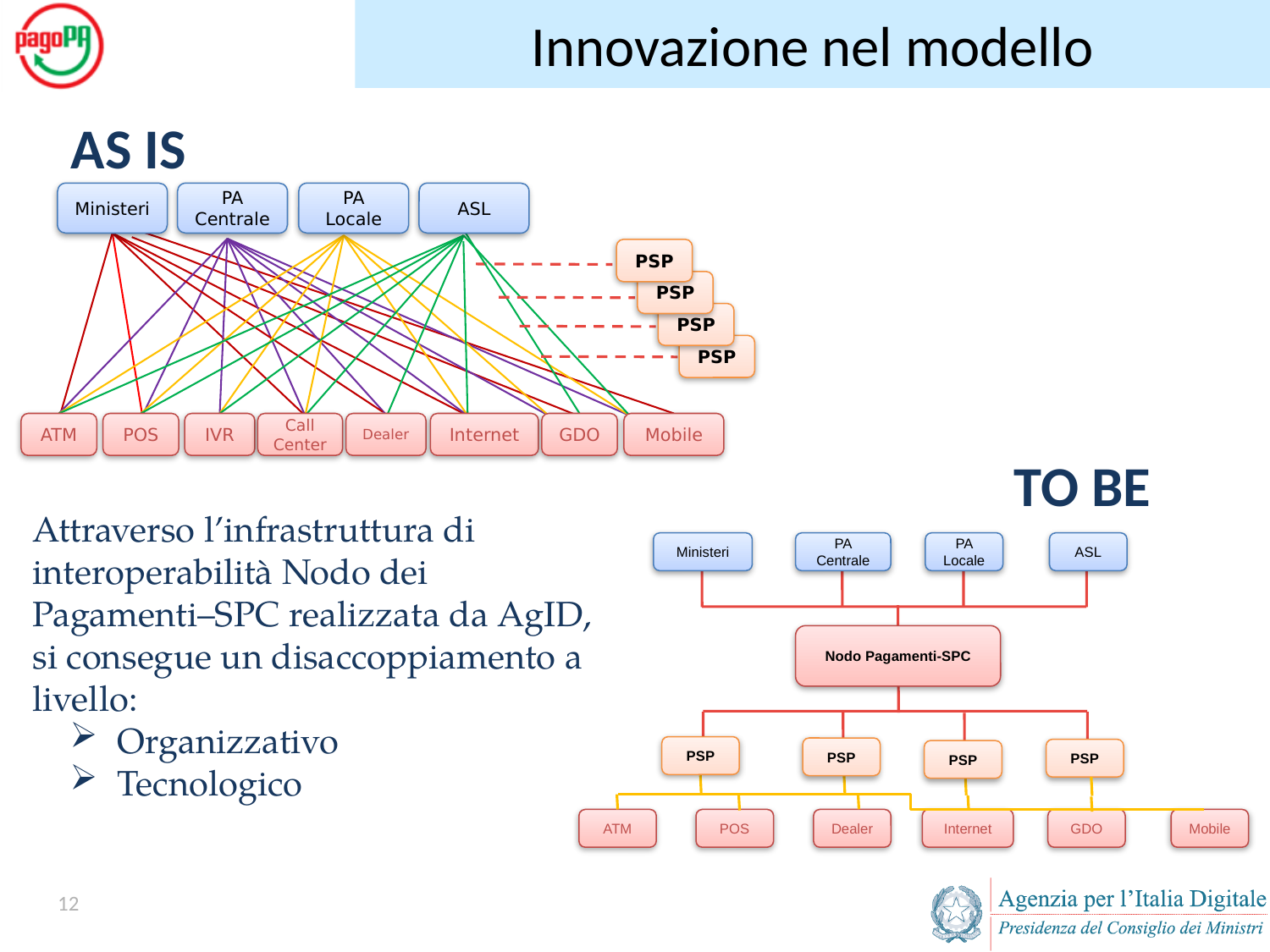

# Innovazione nel modello
AS IS
Ministeri
PA Centrale
PA Locale
ASL
PSP

PSP

PSP

PSP

ATM
POS
IVR
Call Center
Dealer
Internet
GDO
Mobile
TO BE
Attraverso l’infrastruttura di interoperabilità Nodo dei Pagamenti–SPC realizzata da AgID, si consegue un disaccoppiamento a livello:
Organizzativo
Tecnologico
Ministeri
PA Centrale
PA Locale
ASL

Nodo Pagamenti-SPC

PSP
PSP
PSP
PSP
ATM
POS
Dealer
Internet
GDO
Mobile
12